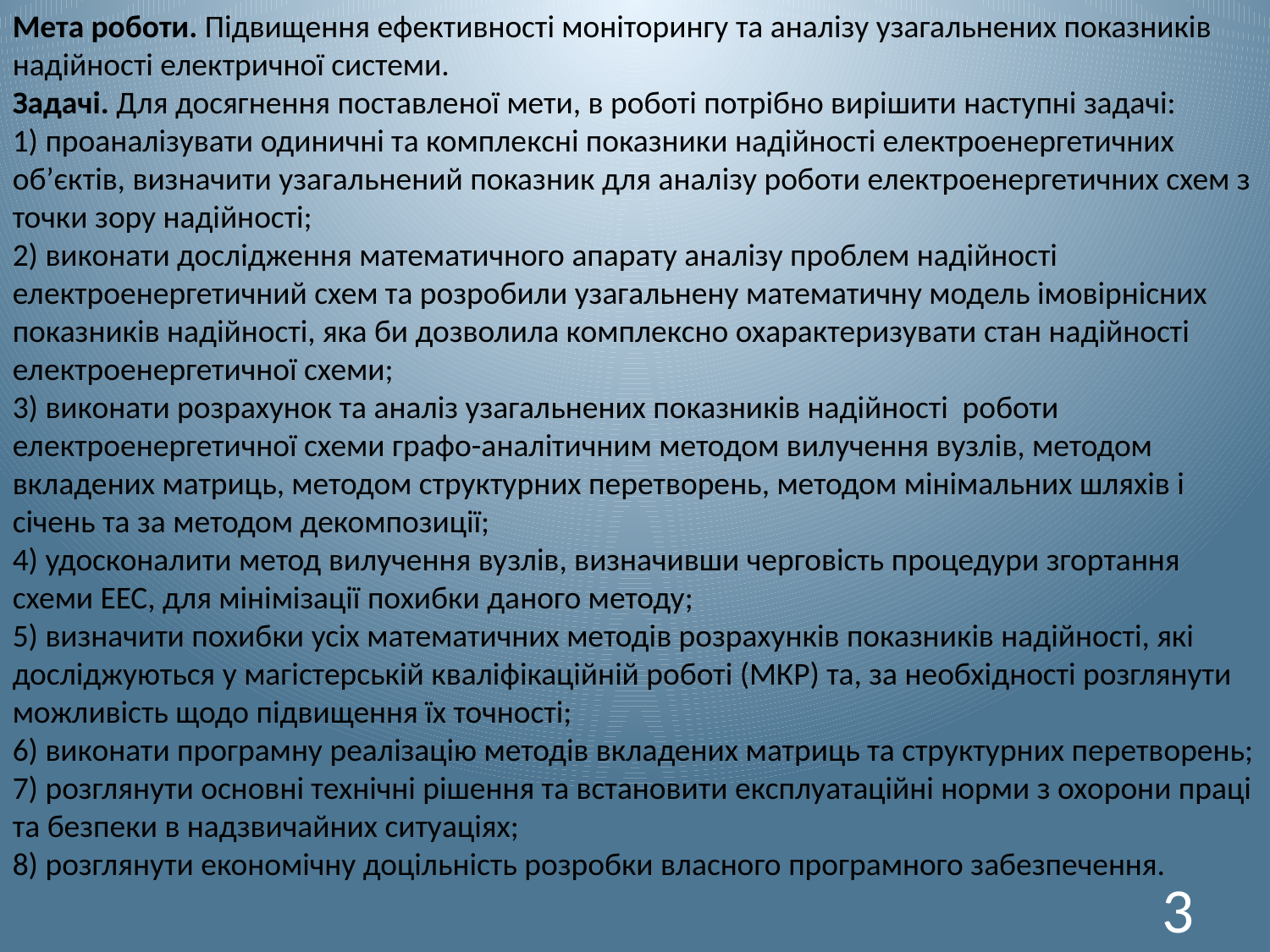

Мета роботи. Підвищення ефективності моніторингу та аналізу узагальнених показників надійності електричної системи.
Задачі. Для досягнення поставленої мети, в роботі потрібно вирішити наступні задачі:
1) проаналізувати одиничні та комплексні показники надійності електроенергетичних об’єктів, визначити узагальнений показник для аналізу роботи електроенергетичних схем з точки зору надійності;
2) виконати дослідження математичного апарату аналізу проблем надійності електроенергетичний схем та розробили узагальнену математичну модель імовірнісних показників надійності, яка би дозволила комплексно охарактеризувати стан надійності електроенергетичної схеми;
3) виконати розрахунок та аналіз узагальнених показників надійності  роботи електроенергетичної схеми графо-аналітичним методом вилучення вузлів, методом вкладених матриць, методом структурних перетворень, методом мінімальних шляхів і січень та за методом декомпозиції;
4) удосконалити метод вилучення вузлів, визначивши черговість процедури згортання схеми ЕЕС, для мінімізації похибки даного методу;
5) визначити похибки усіх математичних методів розрахунків показників надійності, які досліджуються у магістерській кваліфікаційній роботі (МКР) та, за необхідності розглянути можливість щодо підвищення їх точності;
6) виконати програмну реалізацію методів вкладених матриць та структурних перетворень;
7) розглянути основні технічні рішення та встановити експлуатаційні норми з охорони праці та безпеки в надзвичайних ситуаціях;
8) розглянути економічну доцільність розробки власного програмного забезпечення.
3